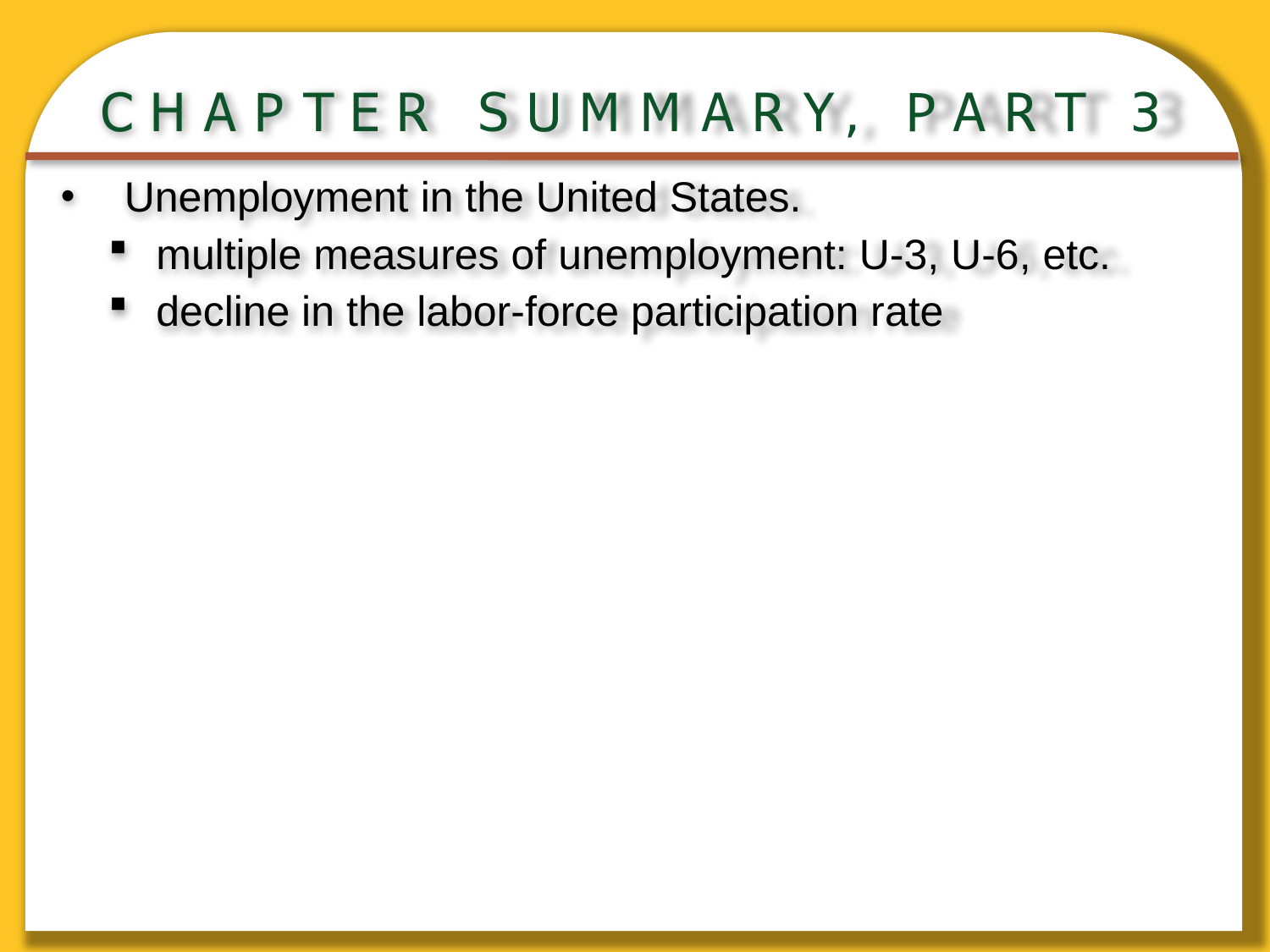

# CHAPTER SUMMARY, PART 3
Unemployment in the United States.
multiple measures of unemployment: U-3, U-6, etc.
decline in the labor-force participation rate